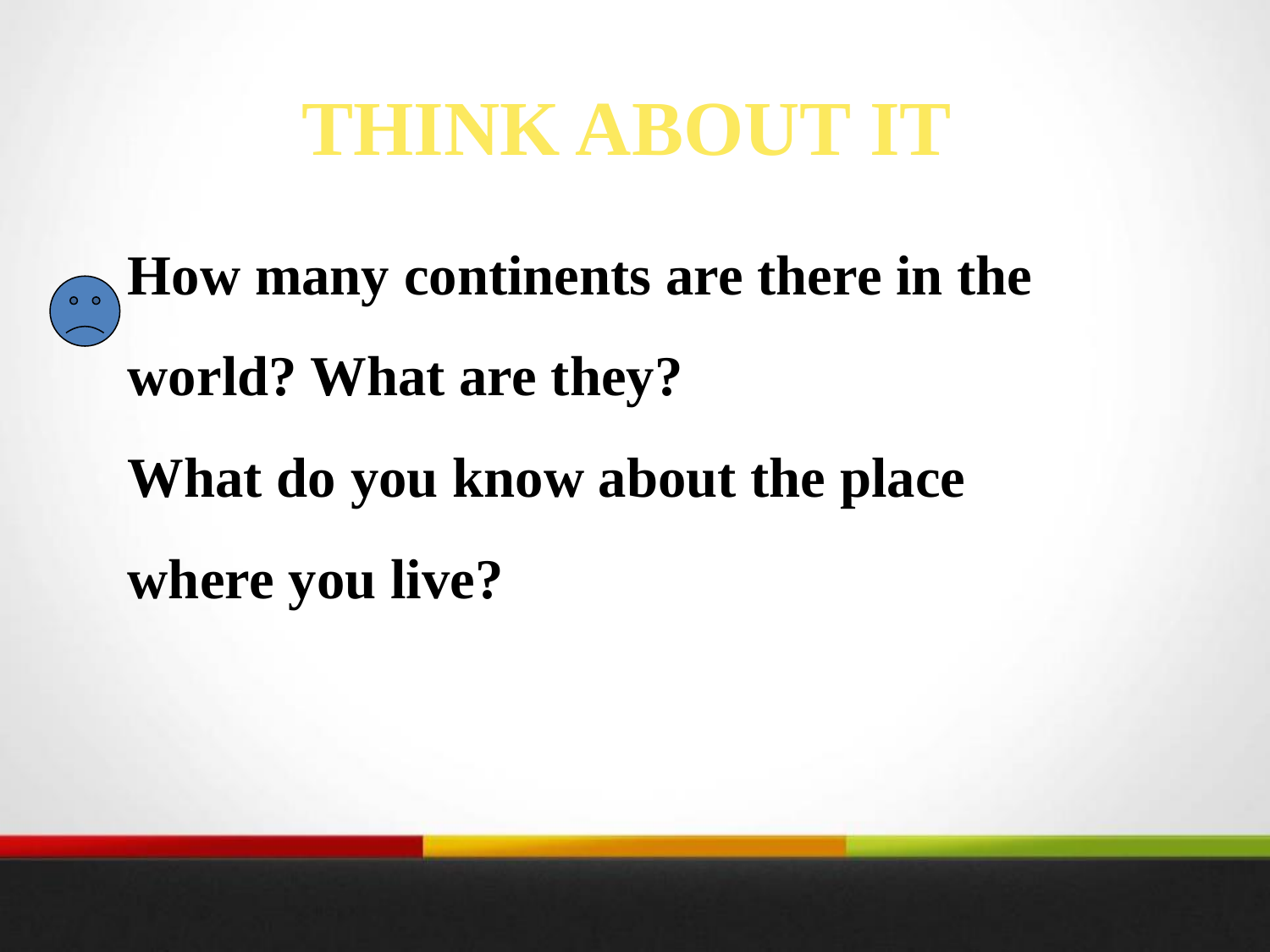

THINK ABOUT IT
How many continents are there in the world? What are they?
What do you know about the place where you live?